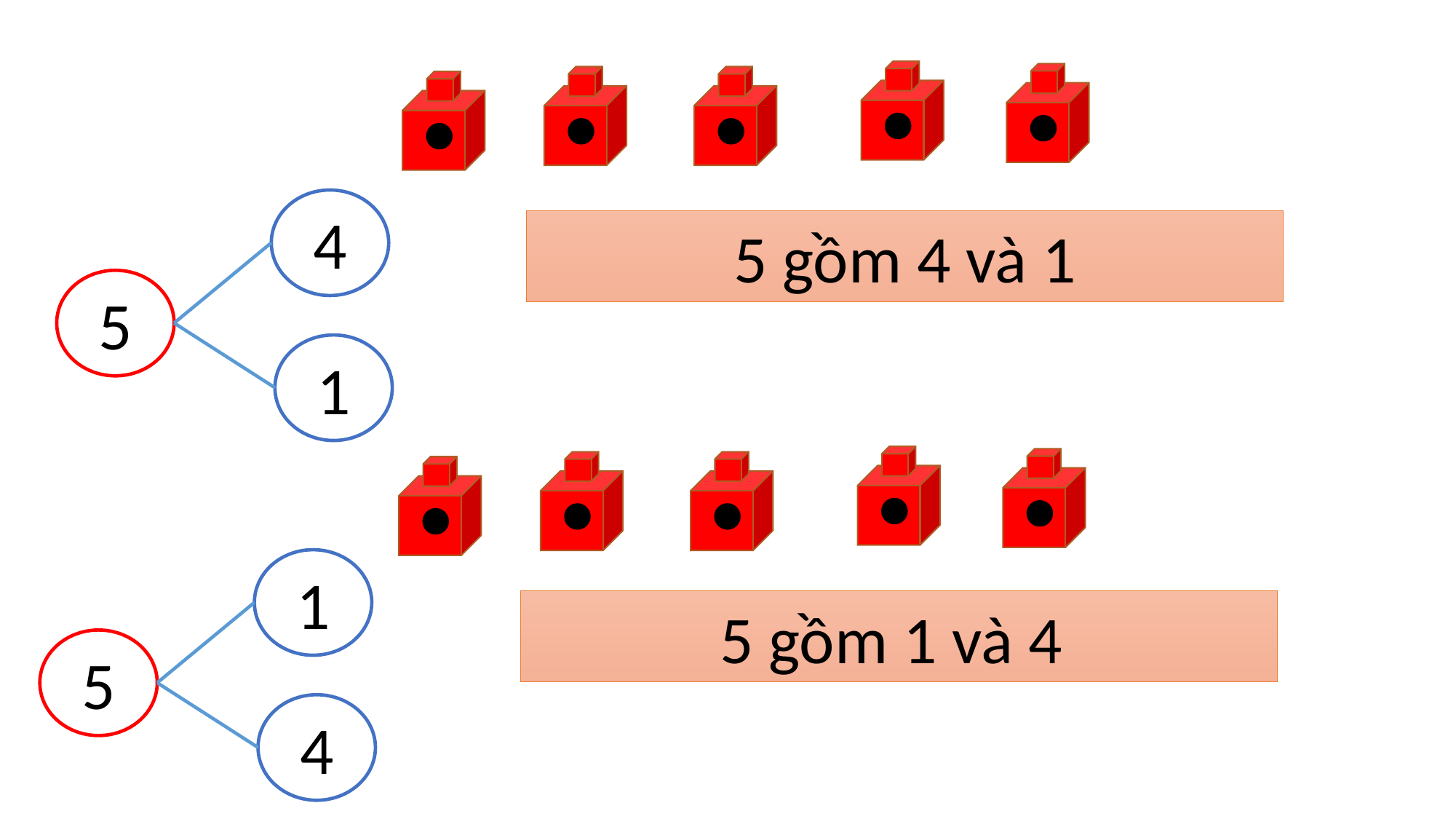

4
5 gồm 4 và 1
5
1

1
5 gồm 1 và 4
5
4